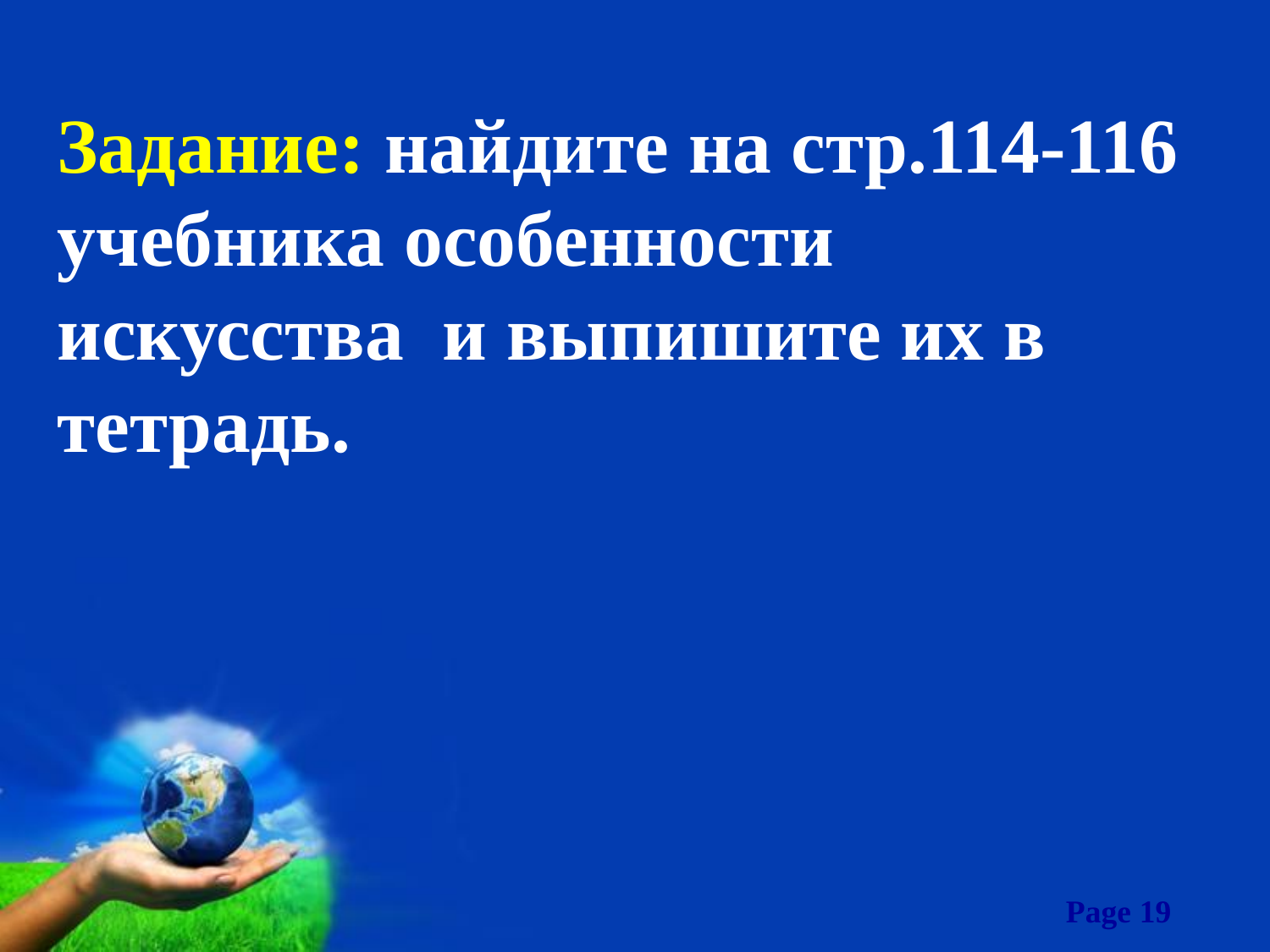

# Задание: найдите на стр.114-116 учебника особенности искусства  и выпишите их в тетрадь.